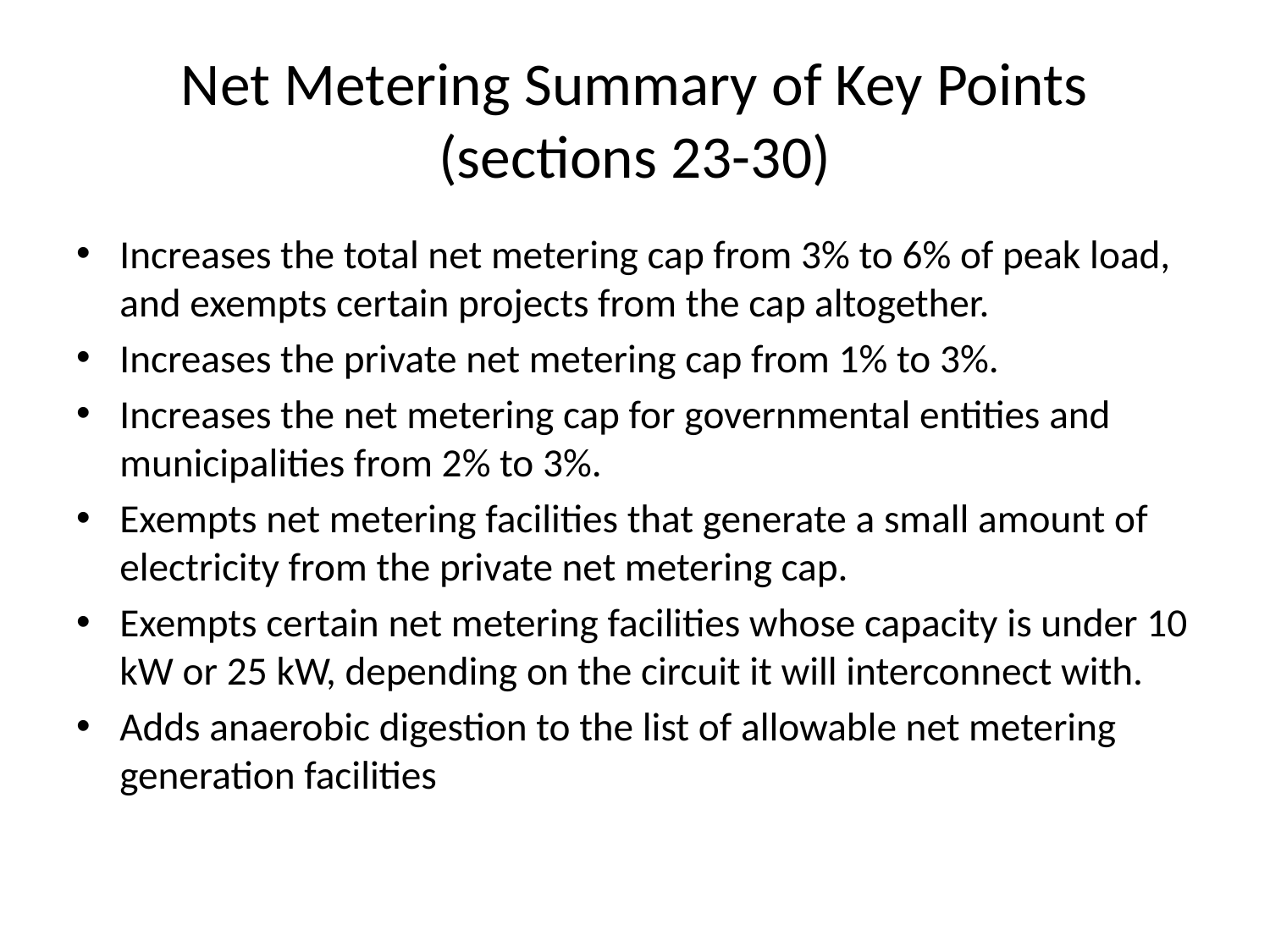

# Net Metering Summary of Key Points (sections 23-30)
Increases the total net metering cap from 3% to 6% of peak load, and exempts certain projects from the cap altogether.
Increases the private net metering cap from 1% to 3%.
Increases the net metering cap for governmental entities and municipalities from 2% to 3%.
Exempts net metering facilities that generate a small amount of electricity from the private net metering cap.
Exempts certain net metering facilities whose capacity is under 10 kW or 25 kW, depending on the circuit it will interconnect with.
Adds anaerobic digestion to the list of allowable net metering generation facilities